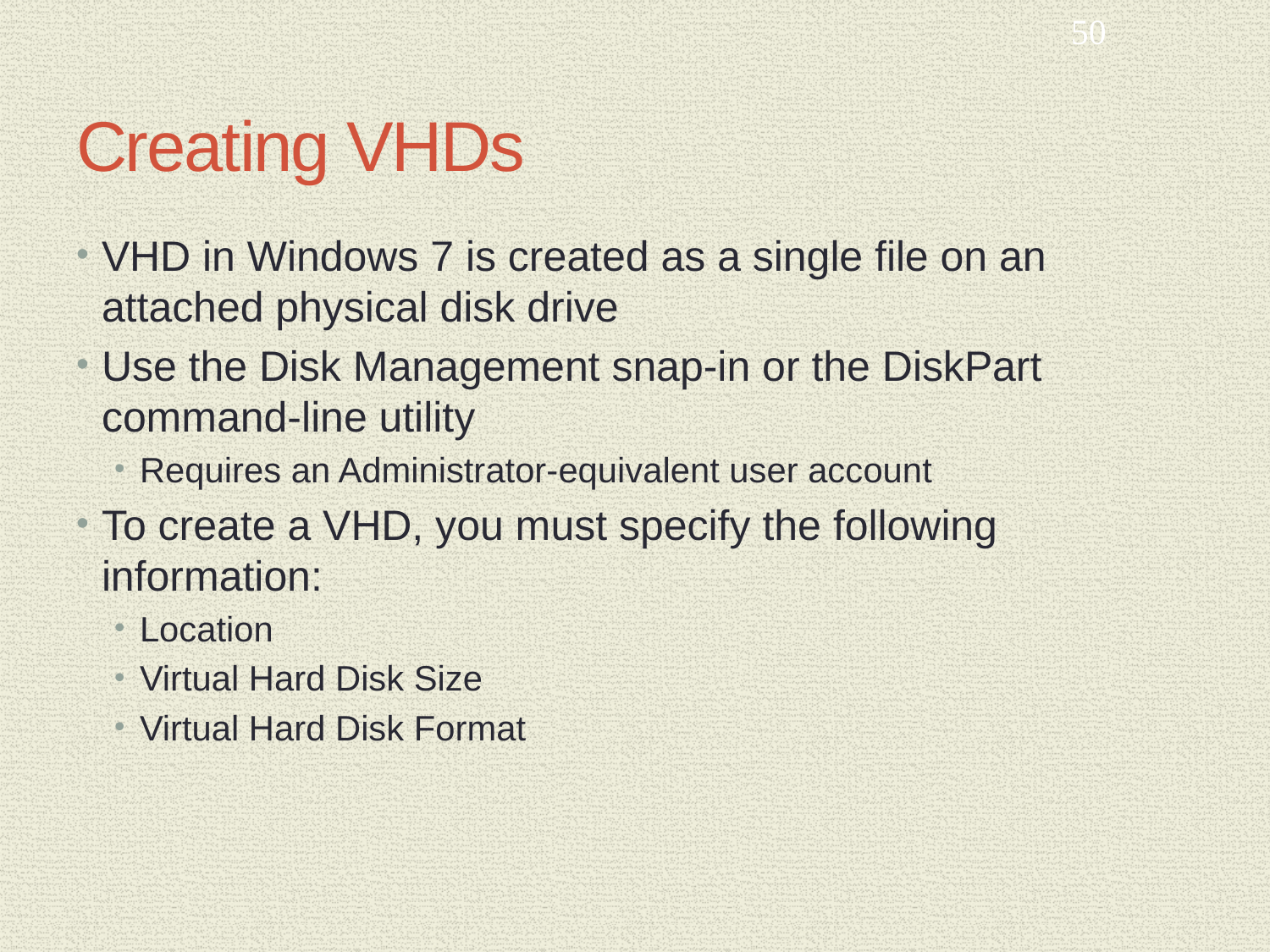

50
# Creating VHDs
VHD in Windows 7 is created as a single file on an attached physical disk drive
Use the Disk Management snap-in or the DiskPart command-line utility
Requires an Administrator-equivalent user account
To create a VHD, you must specify the following information:
Location
Virtual Hard Disk Size
Virtual Hard Disk Format